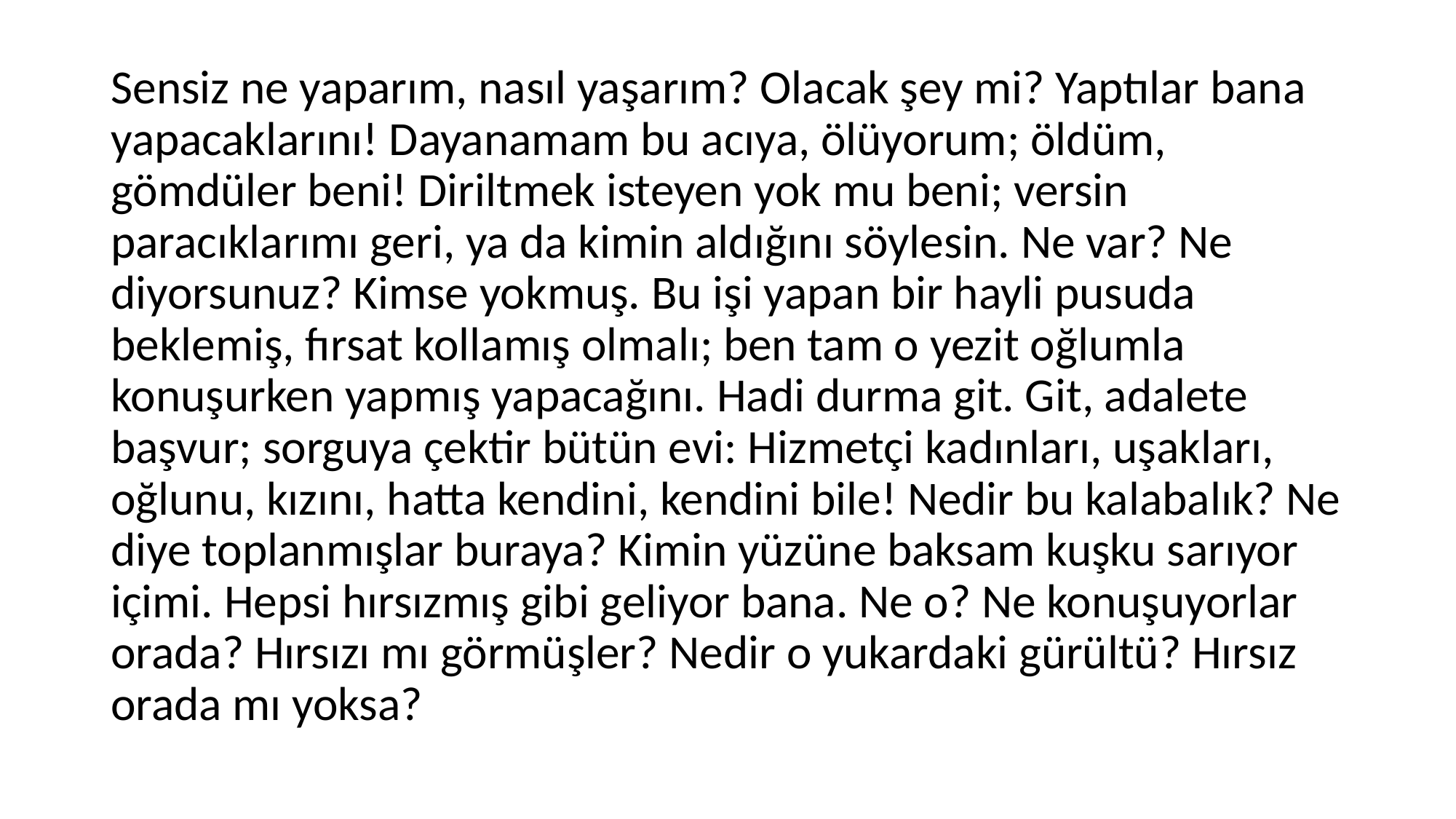

Sensiz ne yaparım, nasıl yaşarım? Olacak şey mi? Yaptılar bana yapacaklarını! Dayanamam bu acıya, ölüyorum; öldüm, gömdüler beni! Diriltmek isteyen yok mu beni; versin paracıklarımı geri, ya da kimin aldığını söylesin. Ne var? Ne diyorsunuz? Kimse yokmuş. Bu işi yapan bir hayli pusuda beklemiş, fırsat kollamış olmalı; ben tam o yezit oğlumla konuşurken yapmış yapacağını. Hadi durma git. Git, adalete başvur; sorguya çektir bütün evi: Hizmetçi kadınları, uşakları, oğlunu, kızını, hatta kendini, kendini bile! Nedir bu kalabalık? Ne diye toplanmışlar buraya? Kimin yüzüne baksam kuşku sarıyor içimi. Hepsi hırsızmış gibi geliyor bana. Ne o? Ne konuşuyorlar orada? Hırsızı mı görmüşler? Nedir o yukardaki gürültü? Hırsız orada mı yoksa?